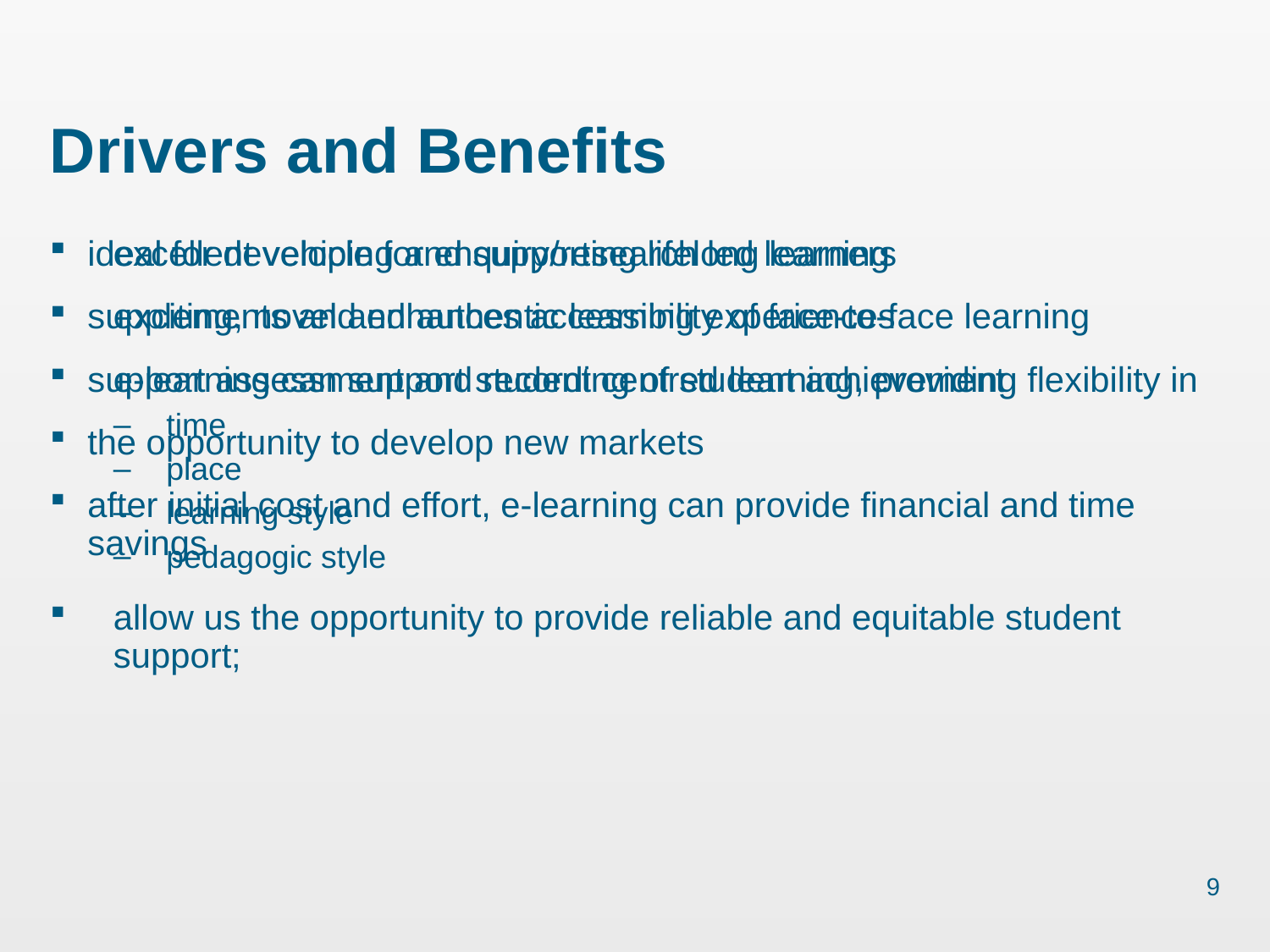

# Drivers and Benefits
excellent vehicle for enquiry/research led learning
exciting, novel and authentic learning experiences
e-learning can support student centred learning, providing flexibility in
time
place
learning style
pedagogic style
allow us the opportunity to provide reliable and equitable student support;
ideal for developing and supporting lifelong learners
supplements and enhances accessibility of face-to-face learning
support assessment and recording of student achievement
the opportunity to develop new markets
after initial cost and effort, e-learning can provide financial and time savings
9